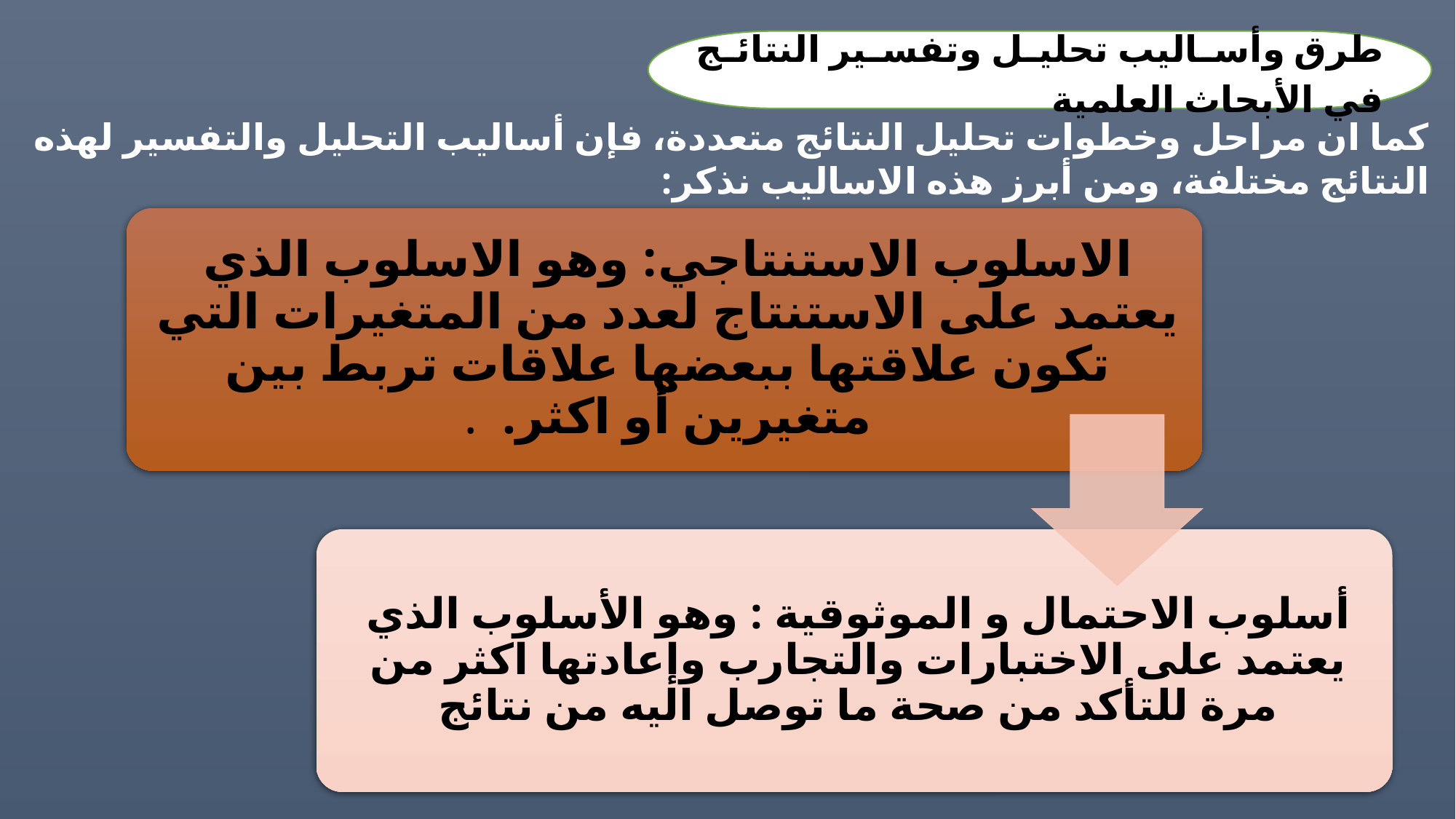

طرق وأساليب تحليل وتفسير النتائج في الأبحاث العلمية
كما ان مراحل وخطوات تحليل النتائج متعددة، فإن أساليب التحليل والتفسير لهذه النتائج مختلفة، ومن أبرز هذه الاساليب نذكر:
الاسلوب الاستنتاجي: وهو الاسلوب الذي يعتمد على الاستنتاج لعدد من المتغيرات التي تكون علاقتها ببعضها علاقات تربط بين متغيرين أو اكثر.  .
أسلوب الاحتمال و الموثوقية : وهو الأسلوب الذي يعتمد على الاختبارات والتجارب وإعادتها اكثر من مرة للتأكد من صحة ما توصل اليه من نتائج